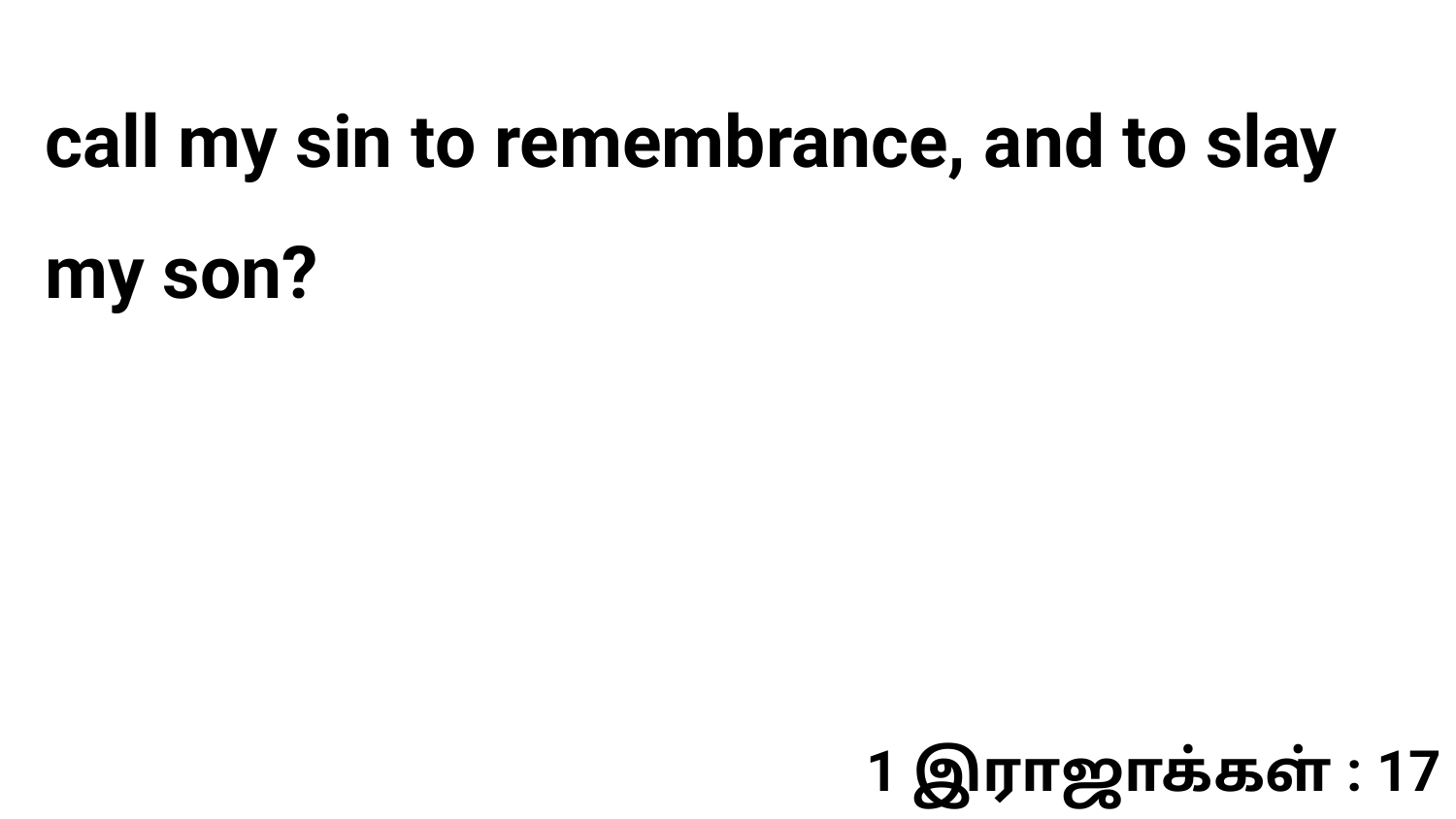

call my sin to remembrance, and to slay my son?
1 இராஜாக்கள் : 17